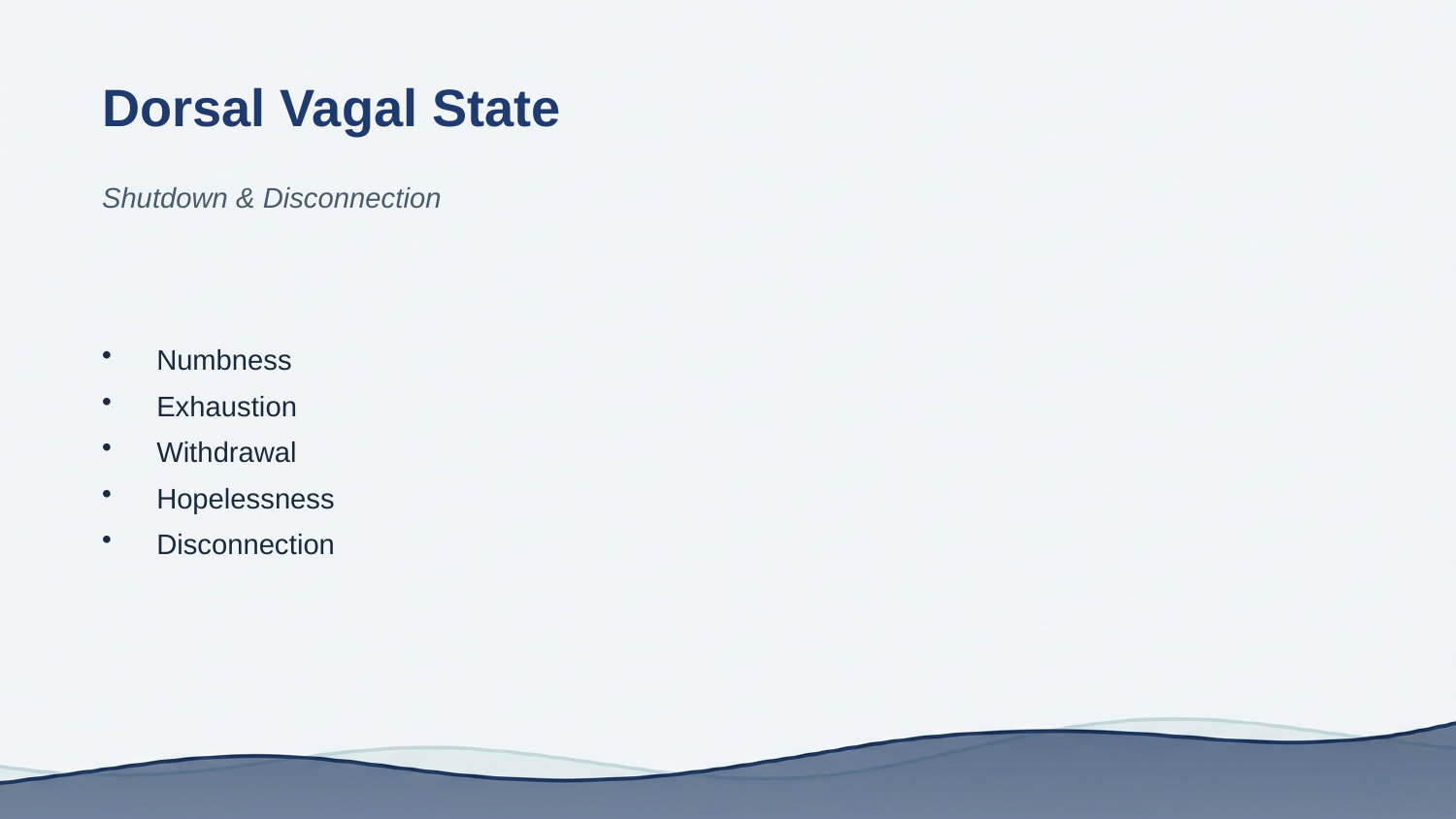

Dorsal Vagal State
Shutdown & Disconnection
Numbness
Exhaustion
Withdrawal
Hopelessness
Disconnection